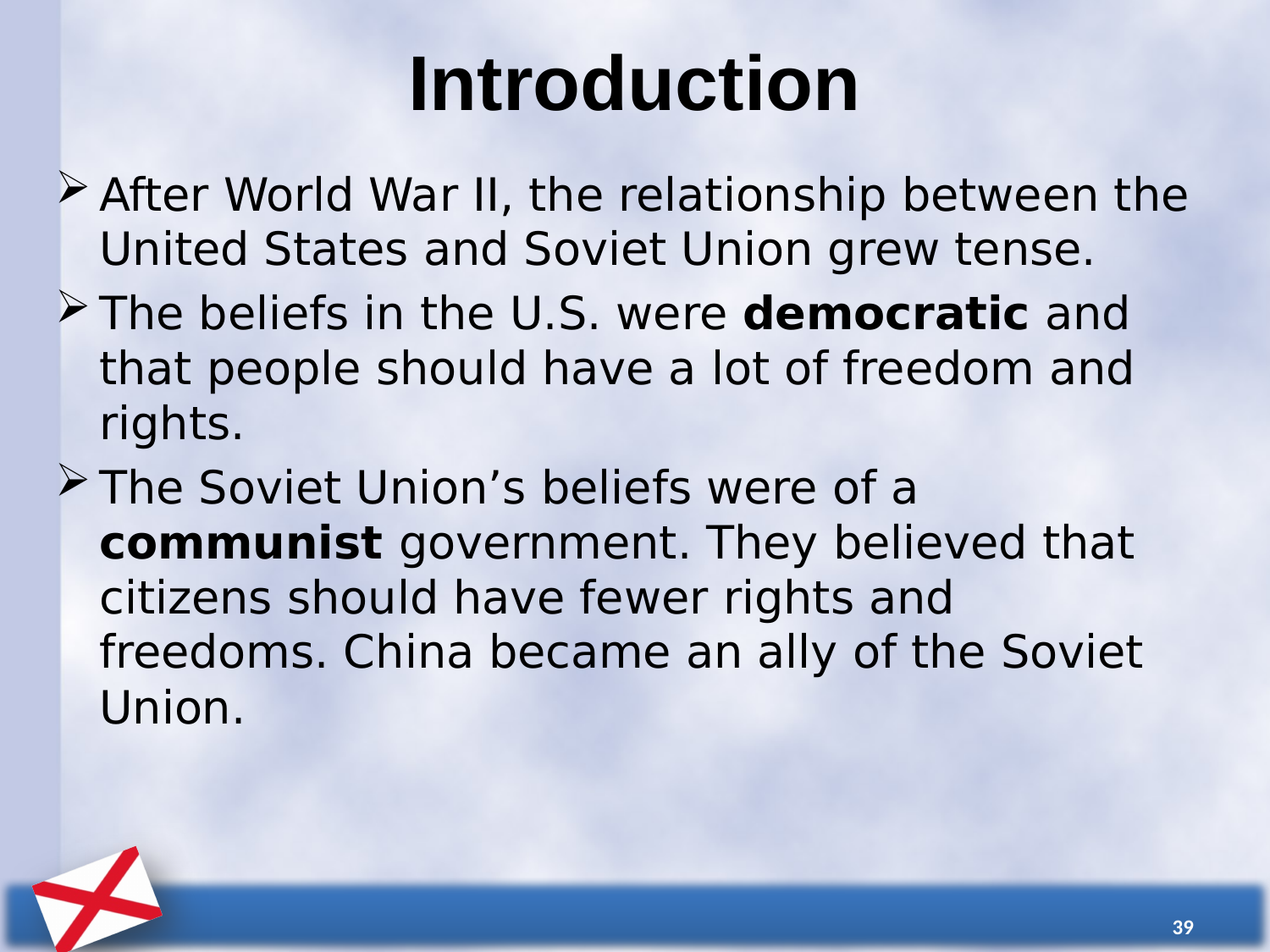

# Introduction
After World War II, the relationship between the United States and Soviet Union grew tense.
The beliefs in the U.S. were democratic and that people should have a lot of freedom and rights.
The Soviet Union’s beliefs were of a communist government. They believed that citizens should have fewer rights and freedoms. China became an ally of the Soviet Union.